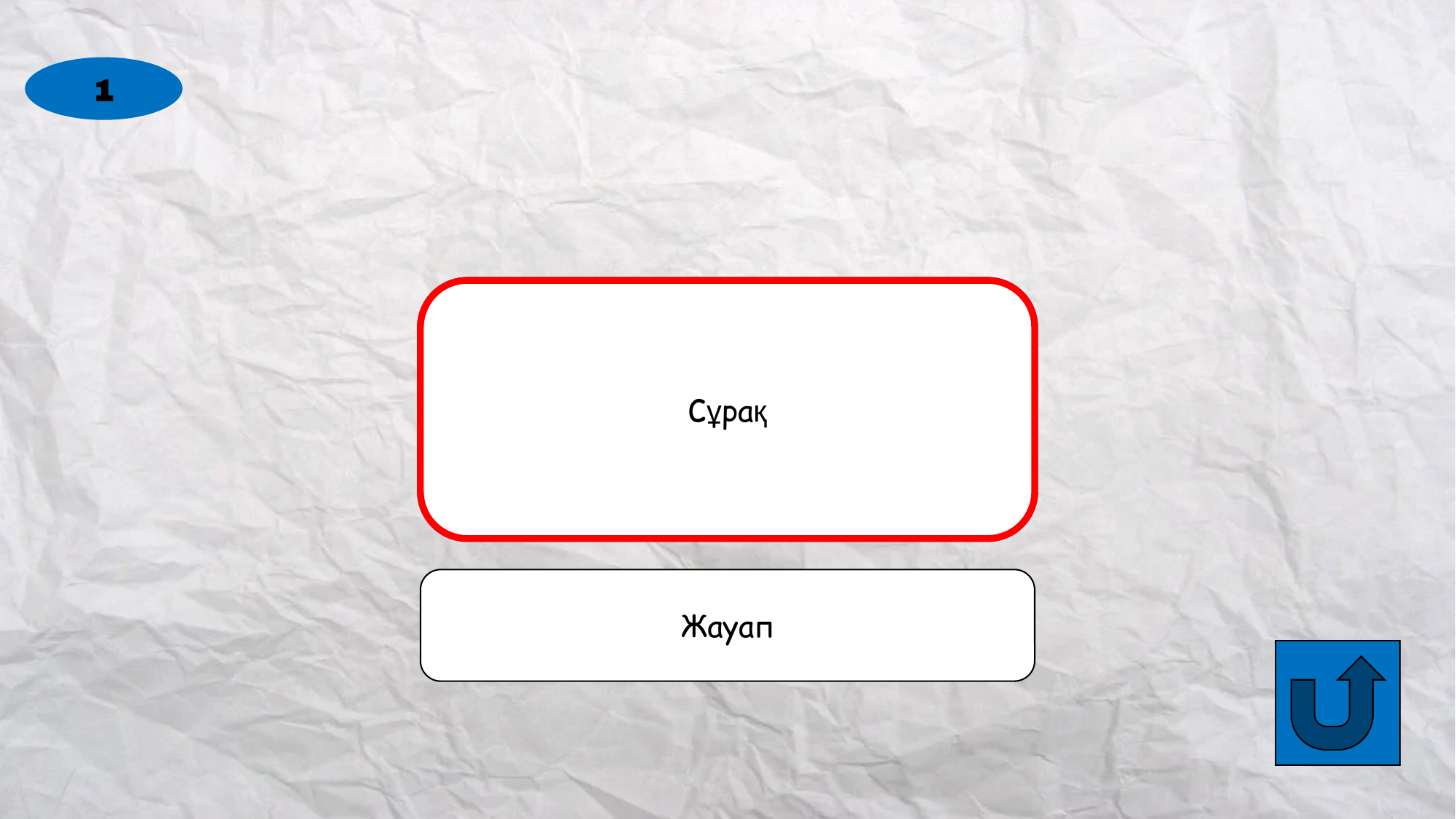

1
How often do you go to the supermarket?
Сұрақ
Жауап